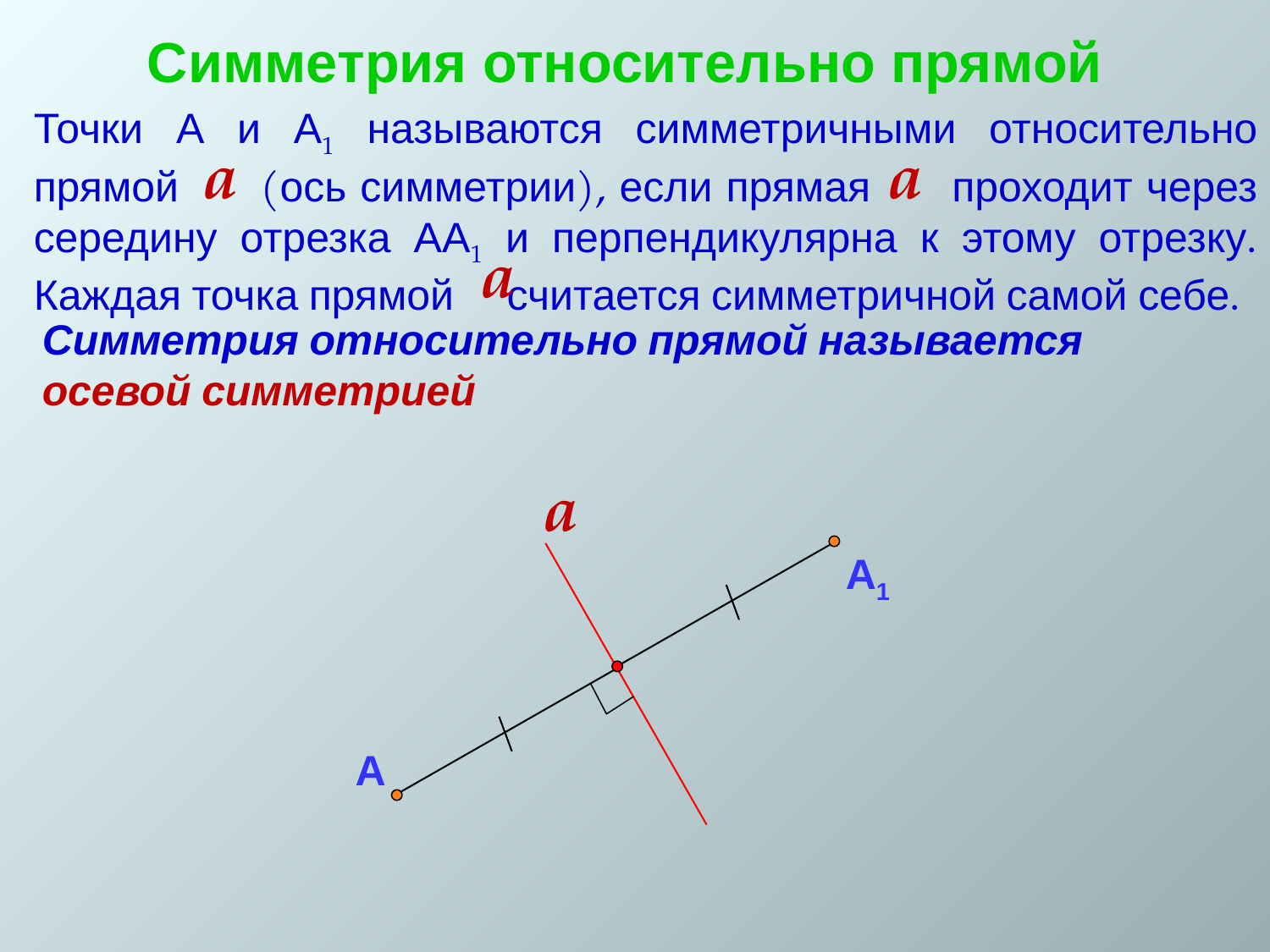

Симметрия относительно прямой
Точки А и А1 называются симметричными относительно прямой      (ось симметрии), если прямая      проходит через середину отрезка АА1 и перпендикулярна к этому отрезку. Каждая точка прямой     считается симметричной самой себе.
a
a
a
Симметрия относительно прямой называется осевой симметрией
a

А1

А